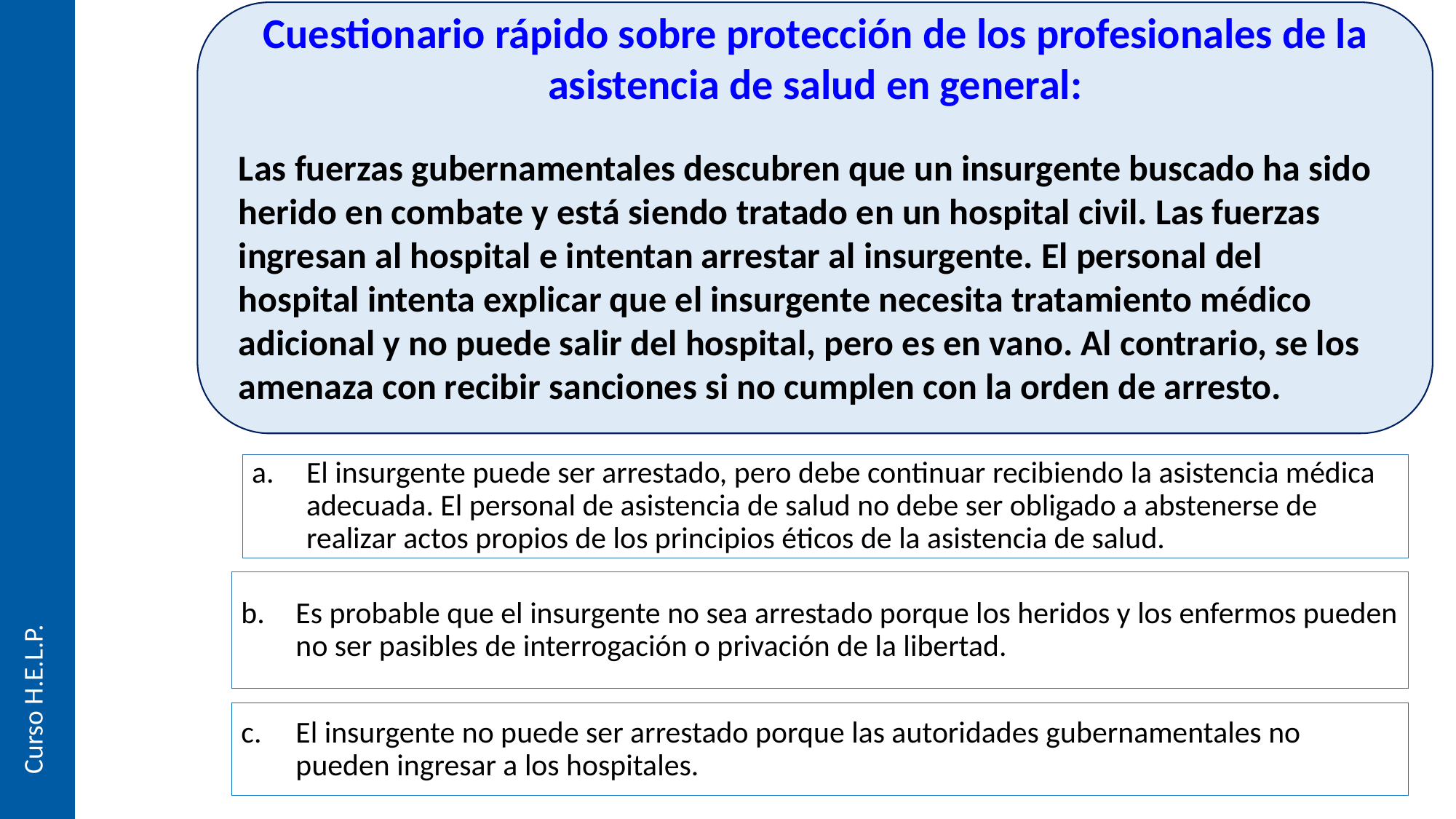

Cuestionario rápido sobre protección de los profesionales de la asistencia de salud en general:

Las fuerzas gubernamentales descubren que un insurgente buscado ha sido herido en combate y está siendo tratado en un hospital civil. Las fuerzas ingresan al hospital e intentan arrestar al insurgente. El personal del hospital intenta explicar que el insurgente necesita tratamiento médico adicional y no puede salir del hospital, pero es en vano. Al contrario, se los amenaza con recibir sanciones si no cumplen con la orden de arresto.

El insurgente puede ser arrestado, pero debe continuar recibiendo la asistencia médica adecuada. El personal de asistencia de salud no debe ser obligado a abstenerse de realizar actos propios de los principios éticos de la asistencia de salud.
Es probable que el insurgente no sea arrestado porque los heridos y los enfermos pueden no ser pasibles de interrogación o privación de la libertad.
Curso H.E.L.P.
El insurgente no puede ser arrestado porque las autoridades gubernamentales no pueden ingresar a los hospitales.